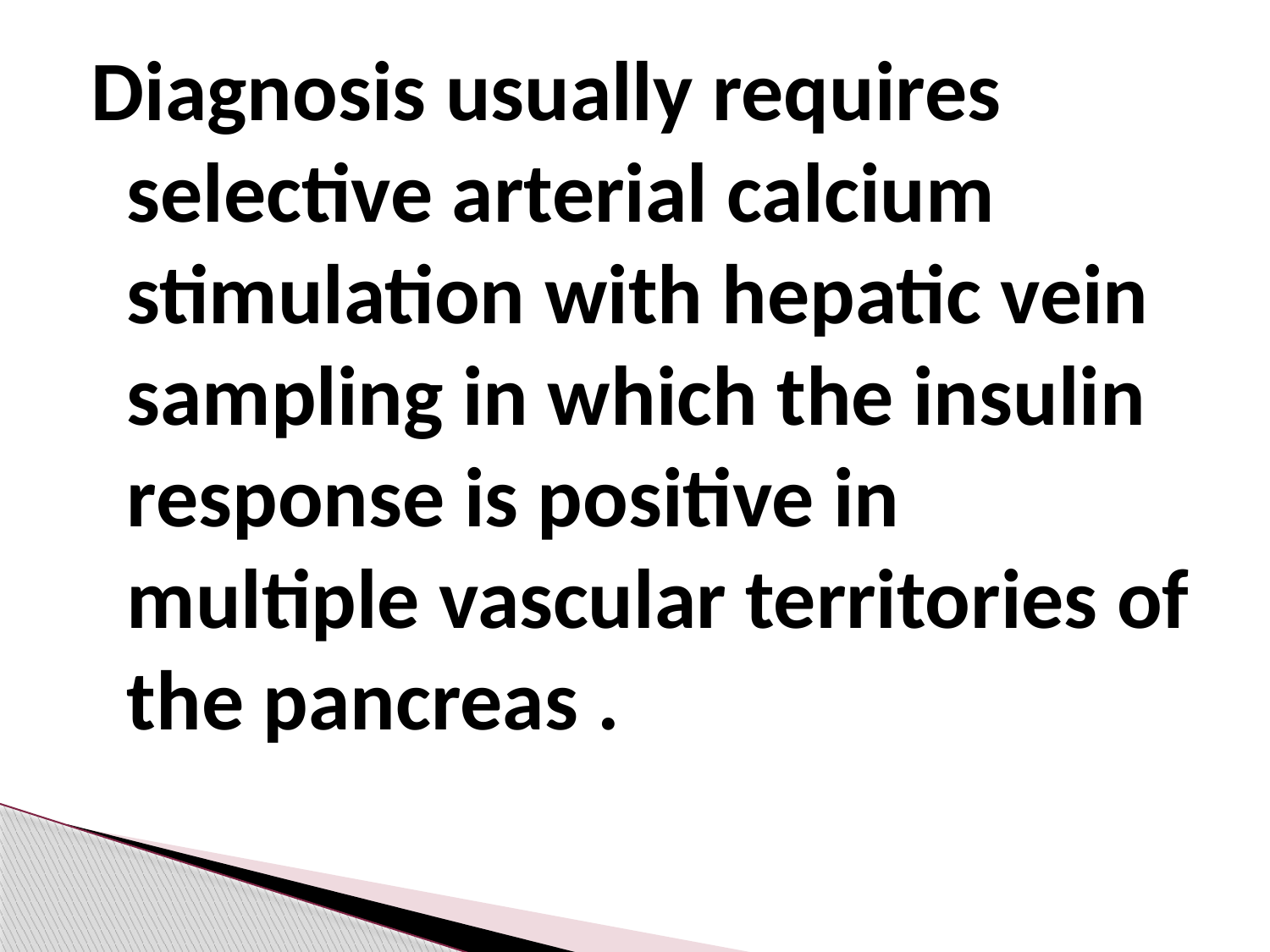

Diagnosis usually requires selective arterial calcium stimulation with hepatic vein sampling in which the insulin response is positive in multiple vascular territories of the pancreas .